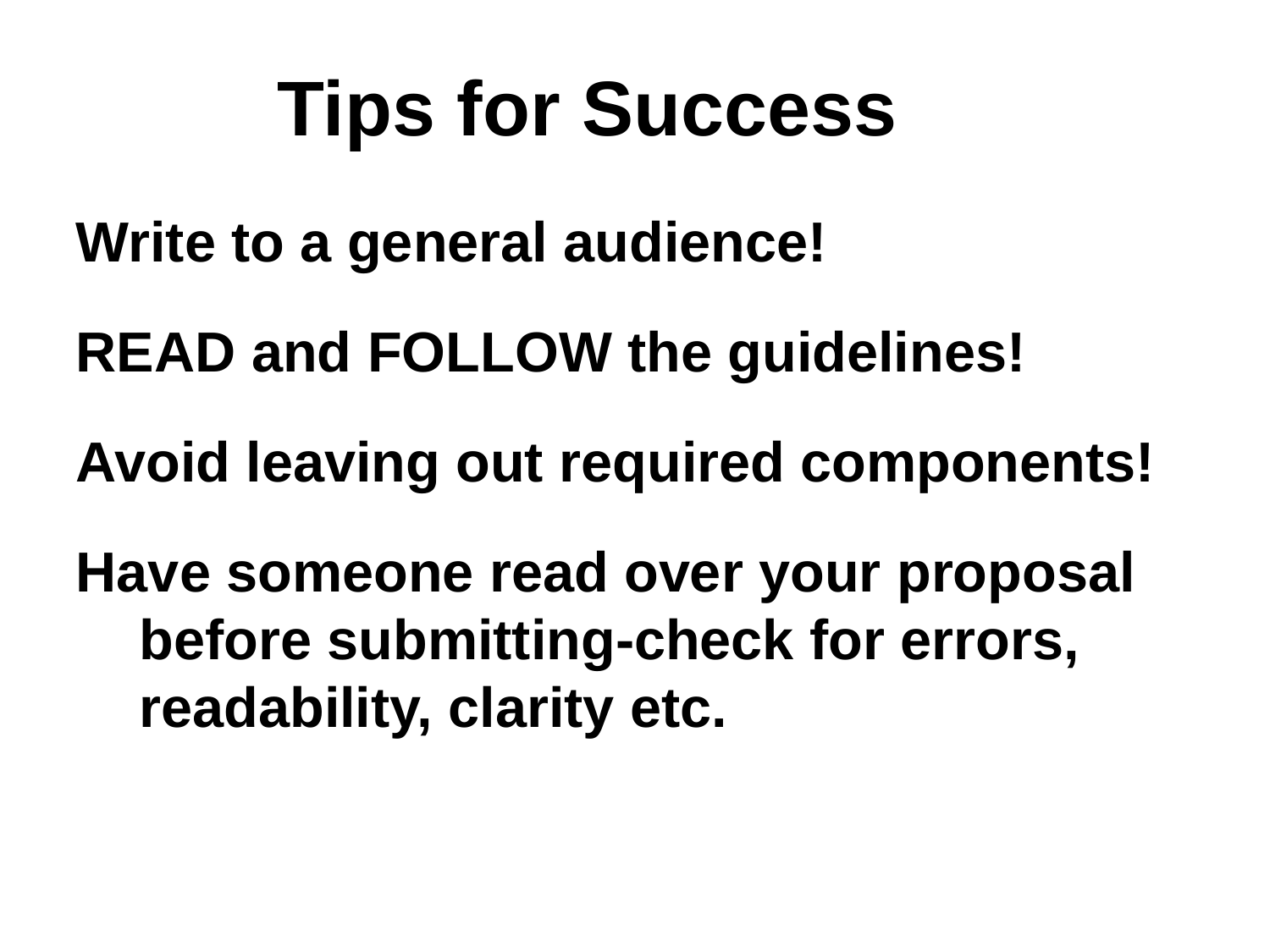

Tips for Success
Write to a general audience!
READ and FOLLOW the guidelines!
Avoid leaving out required components!
Have someone read over your proposal before submitting-check for errors, readability, clarity etc.